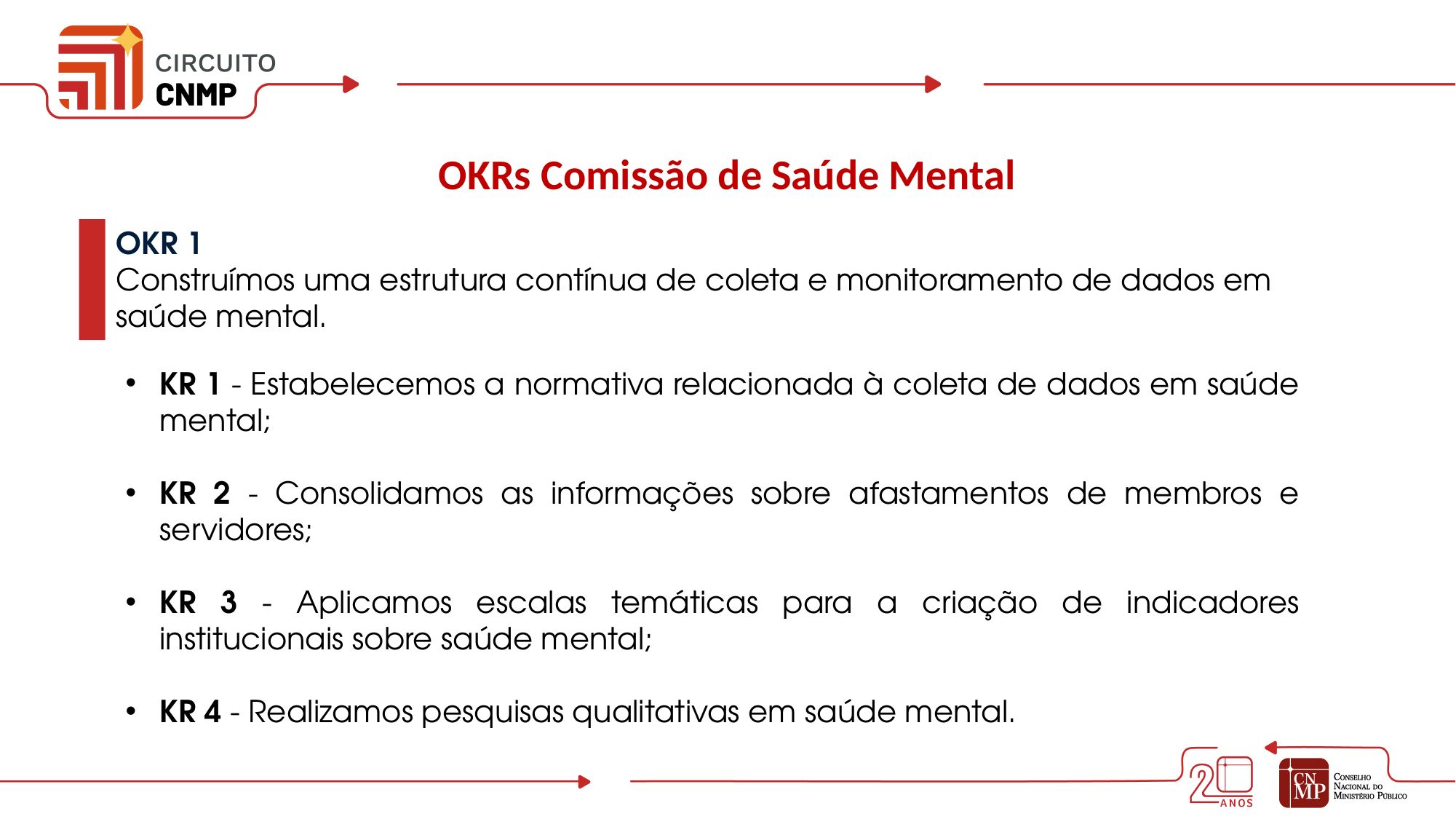

OKRs Comissão de Saúde Mental
OKR 1
Construímos uma estrutura contínua de coleta e monitoramento de dados em saúde mental.

KR 1 - Estabelecemos a normativa relacionada à coleta de dados em saúde mental;

KR 2 - Consolidamos as informações sobre afastamentos de membros e servidores;

KR 3 - Aplicamos escalas temáticas para a criação de indicadores institucionais sobre saúde mental;

KR 4 - Realizamos pesquisas qualitativas em saúde mental.